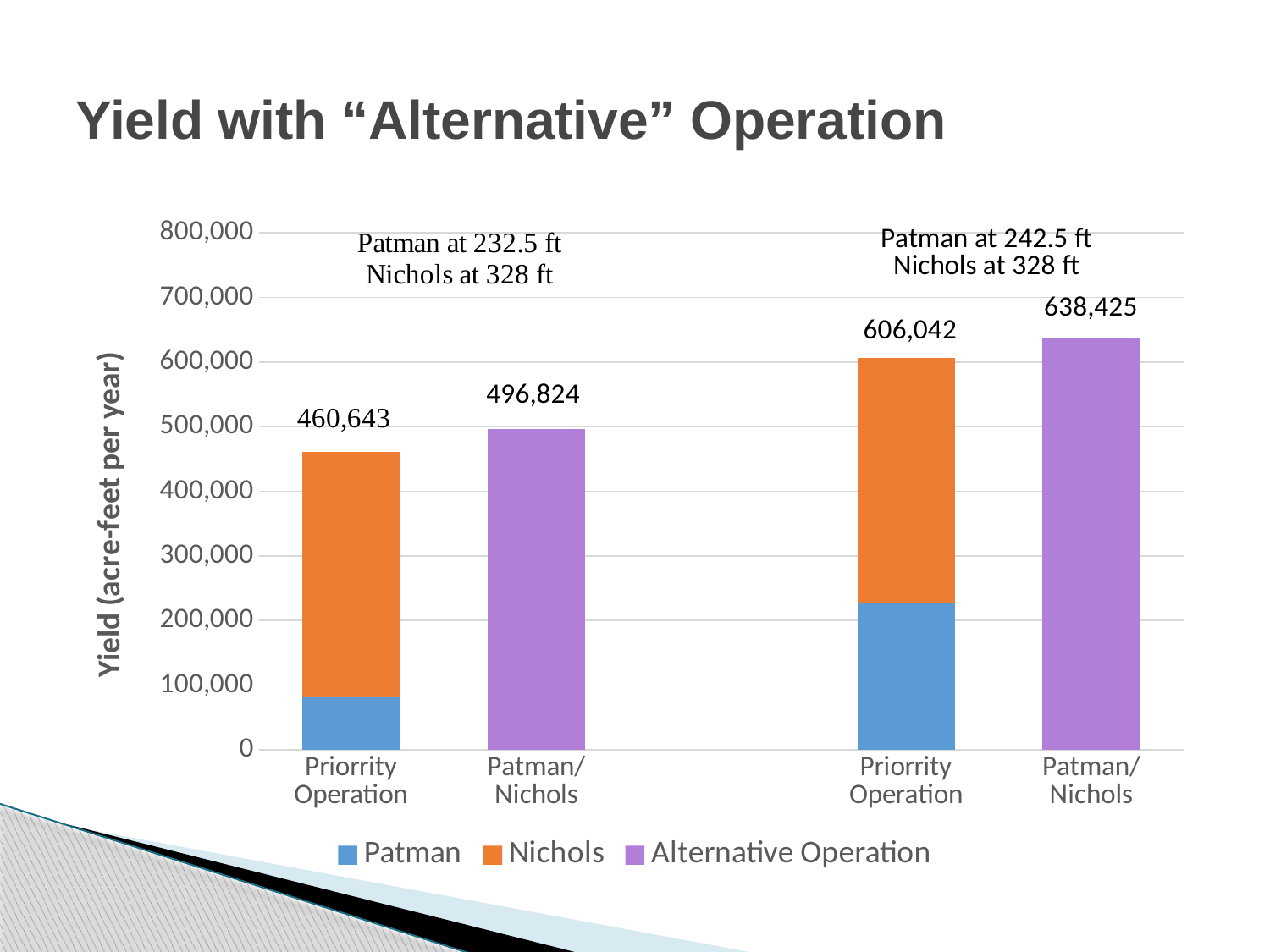

# Yield with “Alternative” Operation

### Chart

| Category | Patman | Nichols | Alternative Operation |
|---|---|---|---|
| Priorrity Operation | 80807.0 | 379836.0 | None |
| Patman/
Nichols | None | None | 496824.0 |
|  | None | None | None |
| Priorrity Operation | 226786.0 | 379256.0 | None |
| Patman/
Nichols | None | None | 638425.0 |